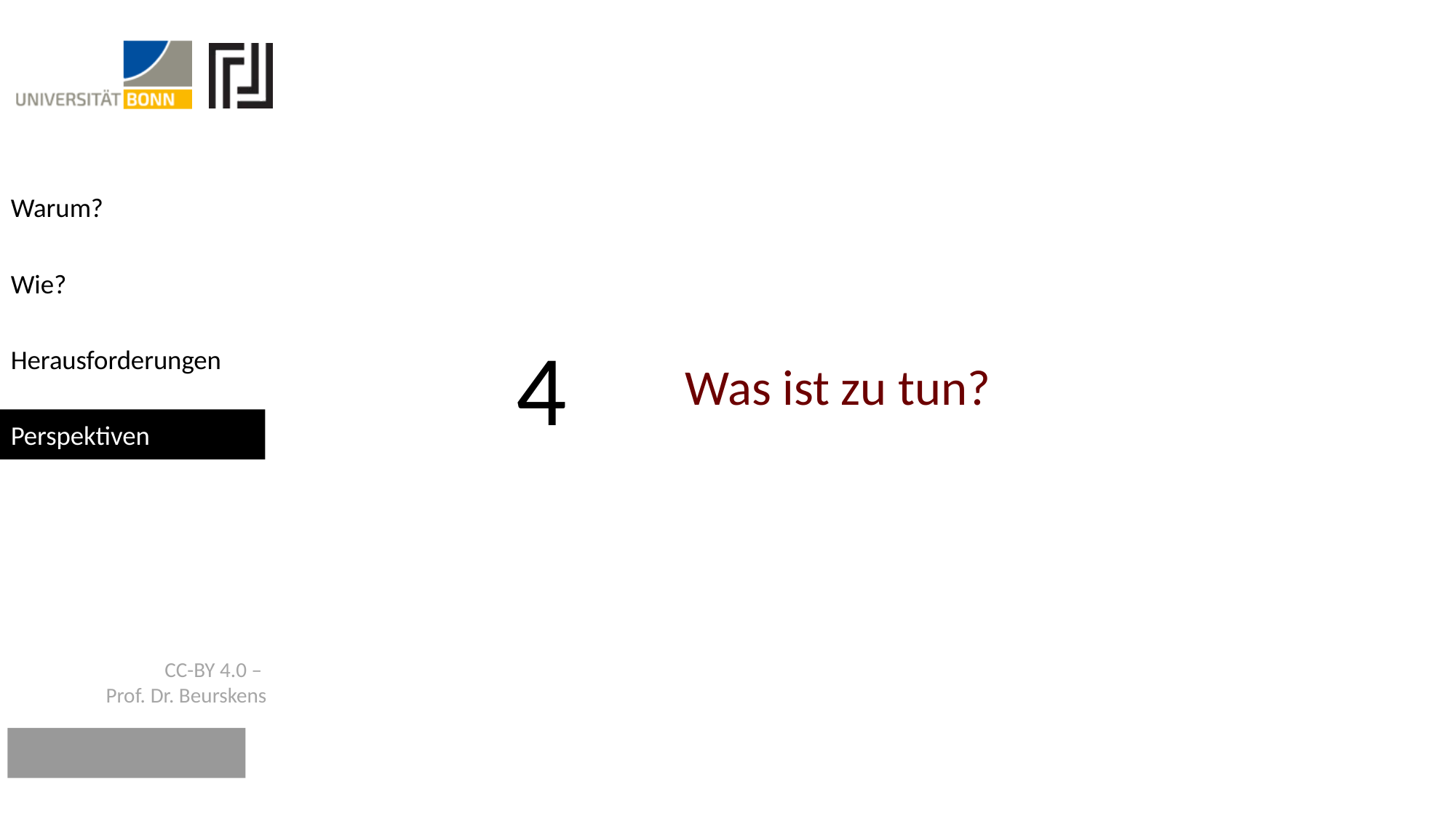

4
# Was ist zu tun?
Perspektiven